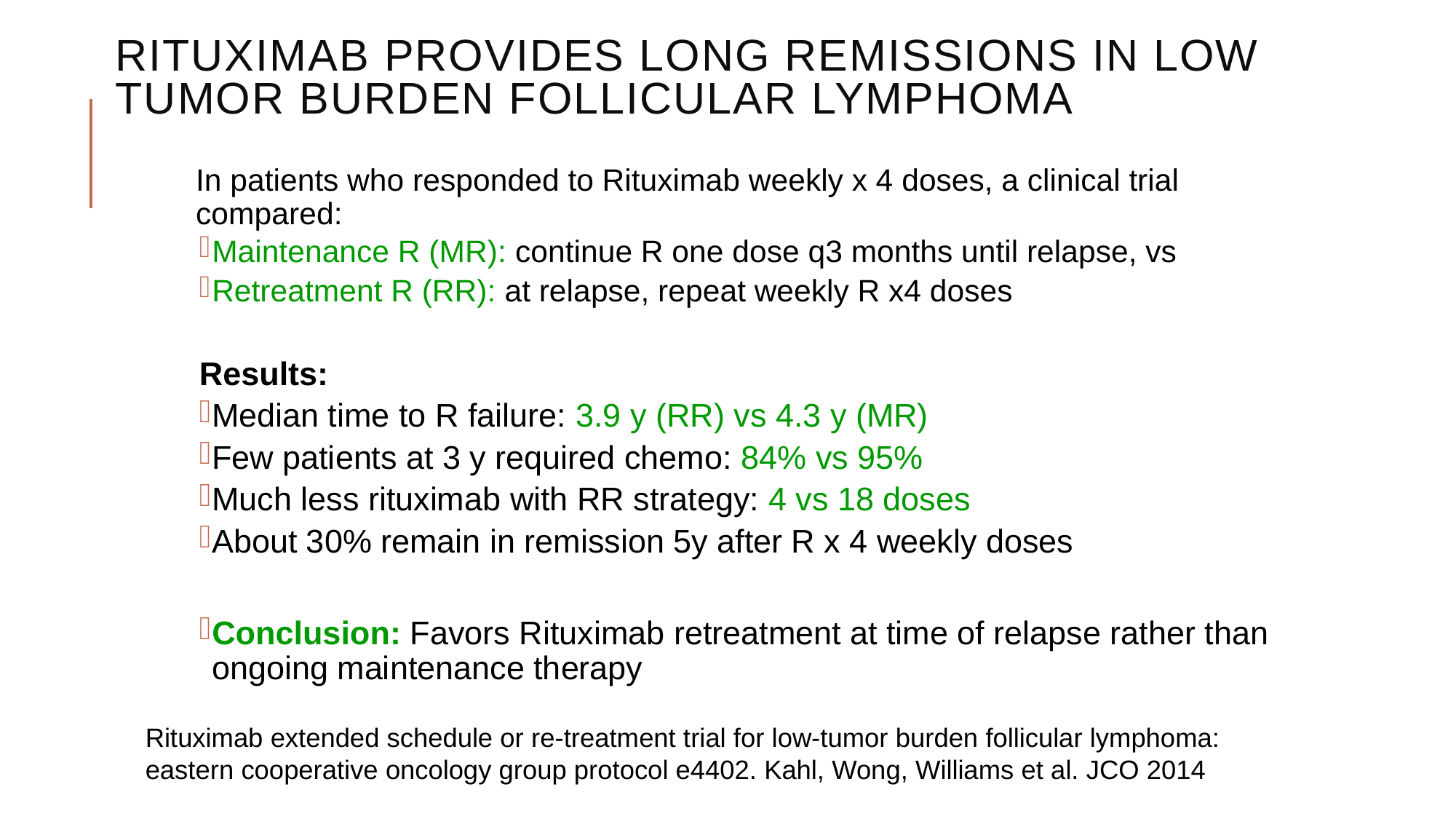

# Rituximab provides long remissions in low tumor burden follicular lymphoma
In patients who responded to Rituximab weekly x 4 doses, a clinical trial compared:
Maintenance R (MR): continue R one dose q3 months until relapse, vs
Retreatment R (RR): at relapse, repeat weekly R x4 doses

Results:
Median time to R failure: 3.9 y (RR) vs 4.3 y (MR)
Few patients at 3 y required chemo: 84% vs 95%
Much less rituximab with RR strategy: 4 vs 18 doses
About 30% remain in remission 5y after R x 4 weekly doses

Conclusion: Favors Rituximab retreatment at time of relapse rather than ongoing maintenance therapy
Rituximab extended schedule or re-treatment trial for low-tumor burden follicular lymphoma: eastern cooperative oncology group protocol e4402. Kahl, Wong, Williams et al. JCO 2014